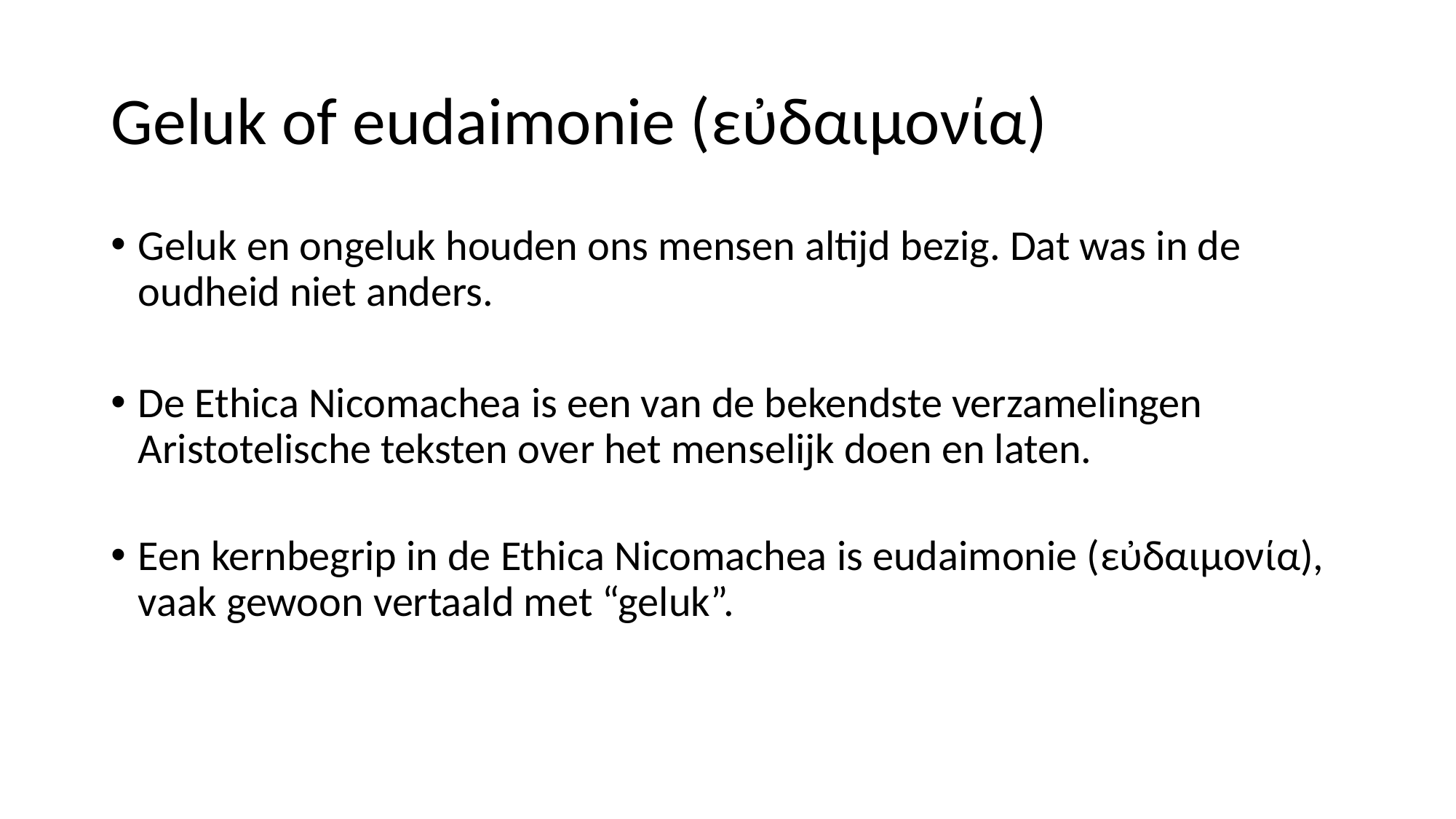

# Geluk of eudaimonie (εὐδαιμονία)
Geluk en ongeluk houden ons mensen altijd bezig. Dat was in de oudheid niet anders.
De Ethica Nicomachea is een van de bekendste verzamelingen Aristotelische teksten over het menselijk doen en laten.
Een kernbegrip in de Ethica Nicomachea is eudaimonie (εὐδαιμονία), vaak gewoon vertaald met “geluk”.